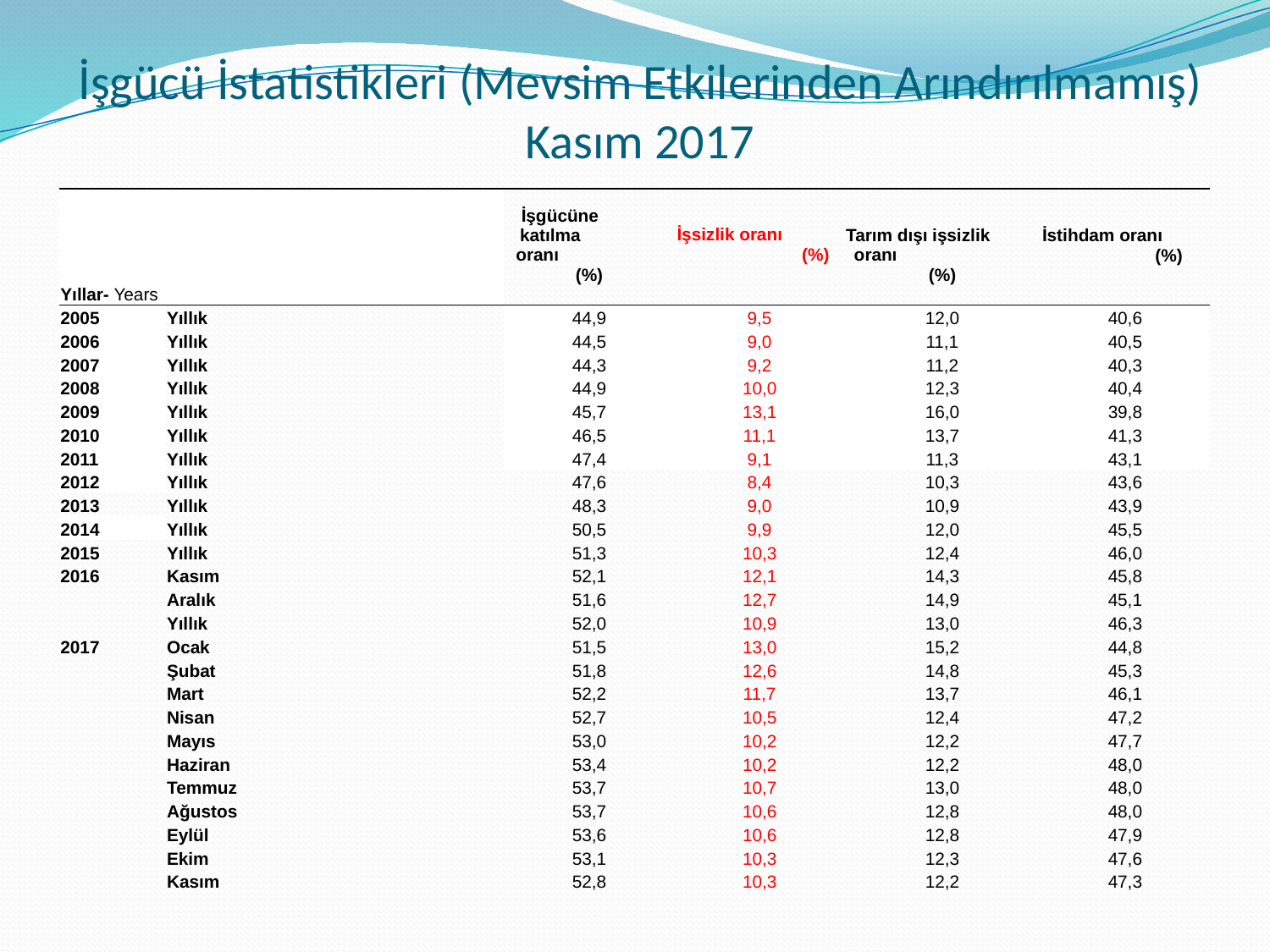

# İşgücü İstatistikleri (Mevsim Etkilerinden Arındırılmamış) Kasım 2017
| Yıllar- Years |  | İşgücüne katılma oranı (%) | İşsizlik oranı (%) | Tarım dışı işsizlik oranı (%) | İstihdam oranı (%) |
| --- | --- | --- | --- | --- | --- |
| 2005 | Yıllık | 44,9 | 9,5 | 12,0 | 40,6 |
| 2006 | Yıllık | 44,5 | 9,0 | 11,1 | 40,5 |
| 2007 | Yıllık | 44,3 | 9,2 | 11,2 | 40,3 |
| 2008 | Yıllık | 44,9 | 10,0 | 12,3 | 40,4 |
| 2009 | Yıllık | 45,7 | 13,1 | 16,0 | 39,8 |
| 2010 | Yıllık | 46,5 | 11,1 | 13,7 | 41,3 |
| 2011 | Yıllık | 47,4 | 9,1 | 11,3 | 43,1 |
| 2012 | Yıllık | 47,6 | 8,4 | 10,3 | 43,6 |
| 2013 | Yıllık | 48,3 | 9,0 | 10,9 | 43,9 |
| 2014 | Yıllık | 50,5 | 9,9 | 12,0 | 45,5 |
| 2015 | Yıllık | 51,3 | 10,3 | 12,4 | 46,0 |
| 2016 | Kasım | 52,1 | 12,1 | 14,3 | 45,8 |
|  | Aralık | 51,6 | 12,7 | 14,9 | 45,1 |
|  | Yıllık | 52,0 | 10,9 | 13,0 | 46,3 |
| 2017 | Ocak | 51,5 | 13,0 | 15,2 | 44,8 |
|  | Şubat | 51,8 | 12,6 | 14,8 | 45,3 |
|  | Mart | 52,2 | 11,7 | 13,7 | 46,1 |
|  | Nisan | 52,7 | 10,5 | 12,4 | 47,2 |
|  | Mayıs | 53,0 | 10,2 | 12,2 | 47,7 |
|  | Haziran | 53,4 | 10,2 | 12,2 | 48,0 |
|  | Temmuz | 53,7 | 10,7 | 13,0 | 48,0 |
|  | Ağustos | 53,7 | 10,6 | 12,8 | 48,0 |
|  | Eylül | 53,6 | 10,6 | 12,8 | 47,9 |
|  | Ekim | 53,1 | 10,3 | 12,3 | 47,6 |
|  | Kasım | 52,8 | 10,3 | 12,2 | 47,3 |